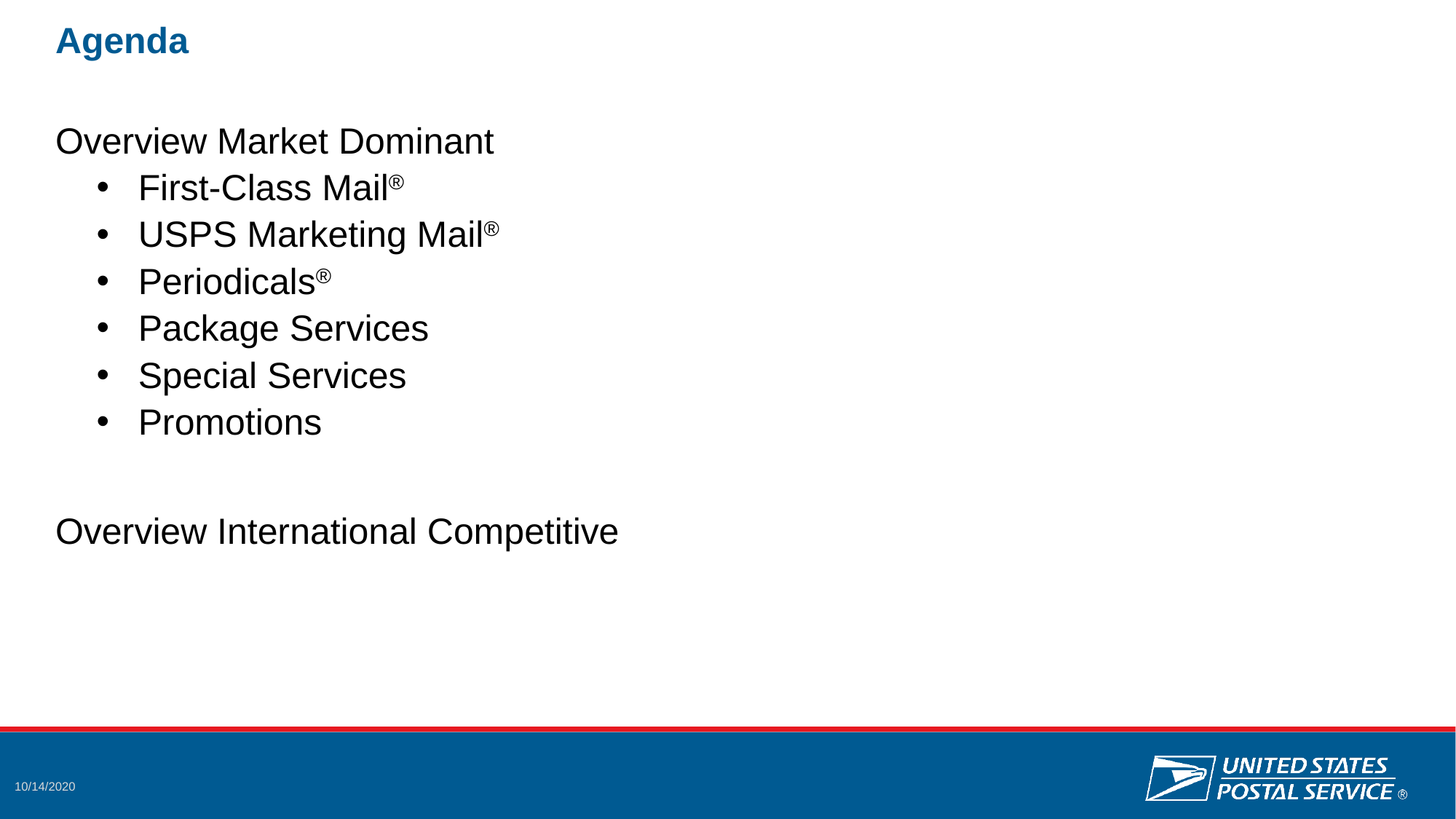

# Agenda
Overview Market Dominant
First-Class Mail®
USPS Marketing Mail®
Periodicals®
Package Services
Special Services
Promotions

Overview International Competitive

10/14/2020